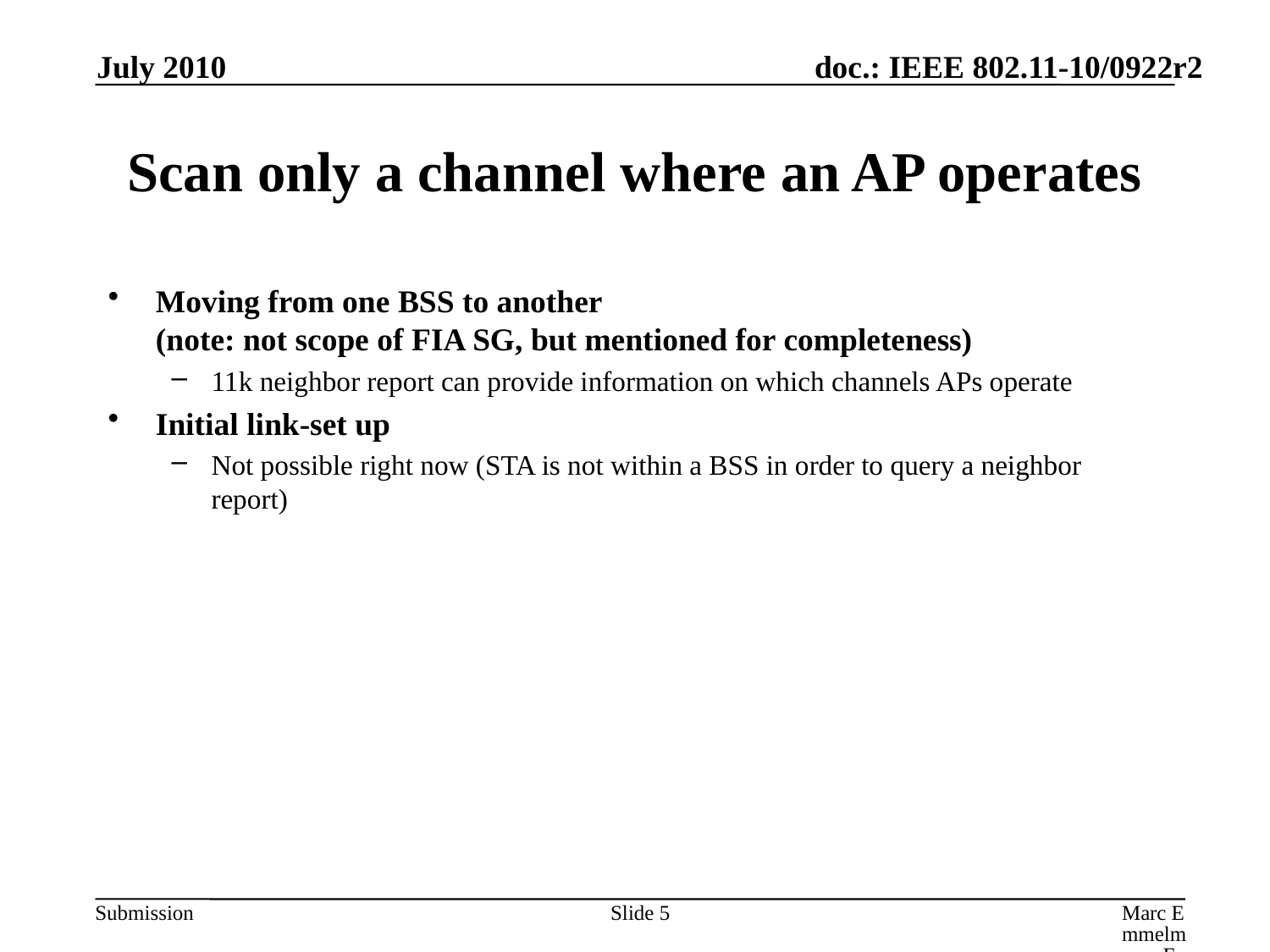

July 2010
# Scan only a channel where an AP operates
Moving from one BSS to another
(note: not scope of FIA SG, but mentioned for completeness)
11k neighbor report can provide information on which channels APs operate
Initial link-set up
Not possible right now (STA is not within a BSS in order to query a neighbor report)
Slide 5
Marc Emmelmann, FOKUS